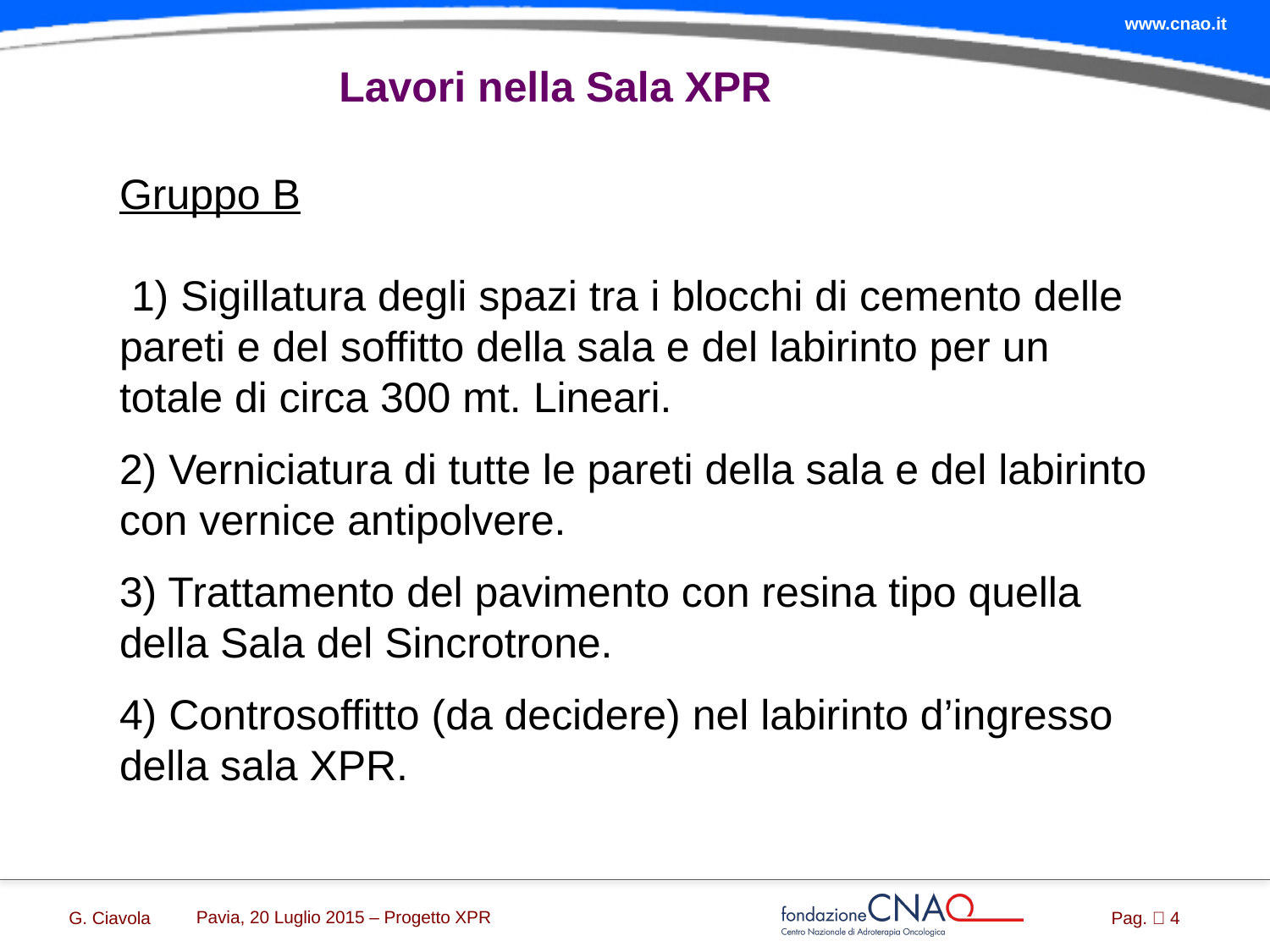

# Lavori nella Sala XPR
Gruppo B

 1) Sigillatura degli spazi tra i blocchi di cemento delle pareti e del soffitto della sala e del labirinto per un totale di circa 300 mt. Lineari.
2) Verniciatura di tutte le pareti della sala e del labirinto con vernice antipolvere.
3) Trattamento del pavimento con resina tipo quella della Sala del Sincrotrone.
4) Controsoffitto (da decidere) nel labirinto d’ingresso della sala XPR.